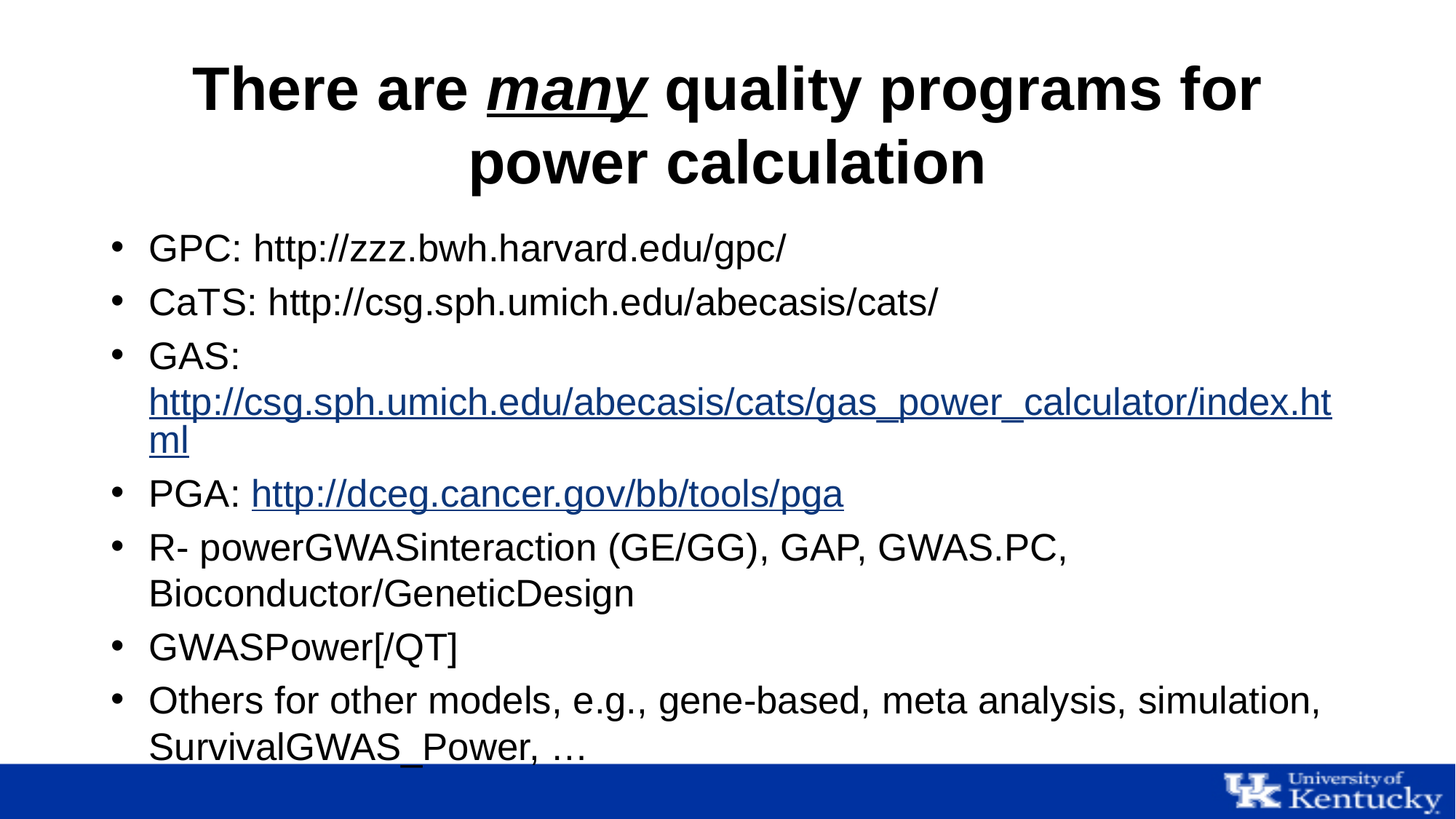

There are many quality programs for power calculation
GPC: http://zzz.bwh.harvard.edu/gpc/
CaTS: http://csg.sph.umich.edu/abecasis/cats/
GAS: http://csg.sph.umich.edu/abecasis/cats/gas_power_calculator/index.html
PGA: http://dceg.cancer.gov/bb/tools/pga
R- powerGWASinteraction (GE/GG), GAP, GWAS.PC, Bioconductor/GeneticDesign
GWASPower[/QT]
Others for other models, e.g., gene-based, meta analysis, simulation, SurvivalGWAS_Power, …